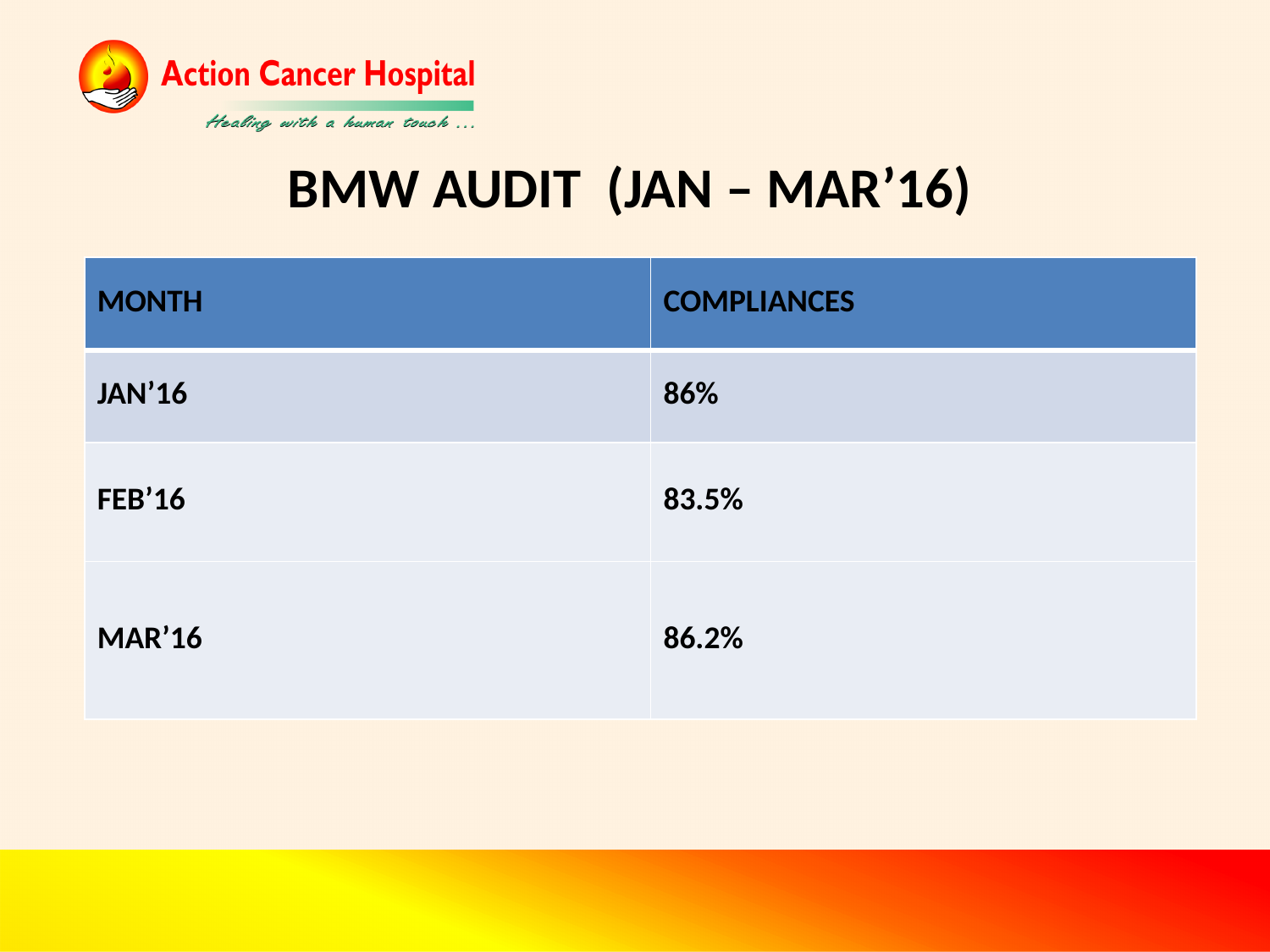

BMW AUDIT  (JAN – MAR’16)

| MONTH | COMPLIANCES |
| --- | --- |
| JAN’16 | 86% |
| FEB’16 | 83.5% |
| MAR’16 | 86.2% |